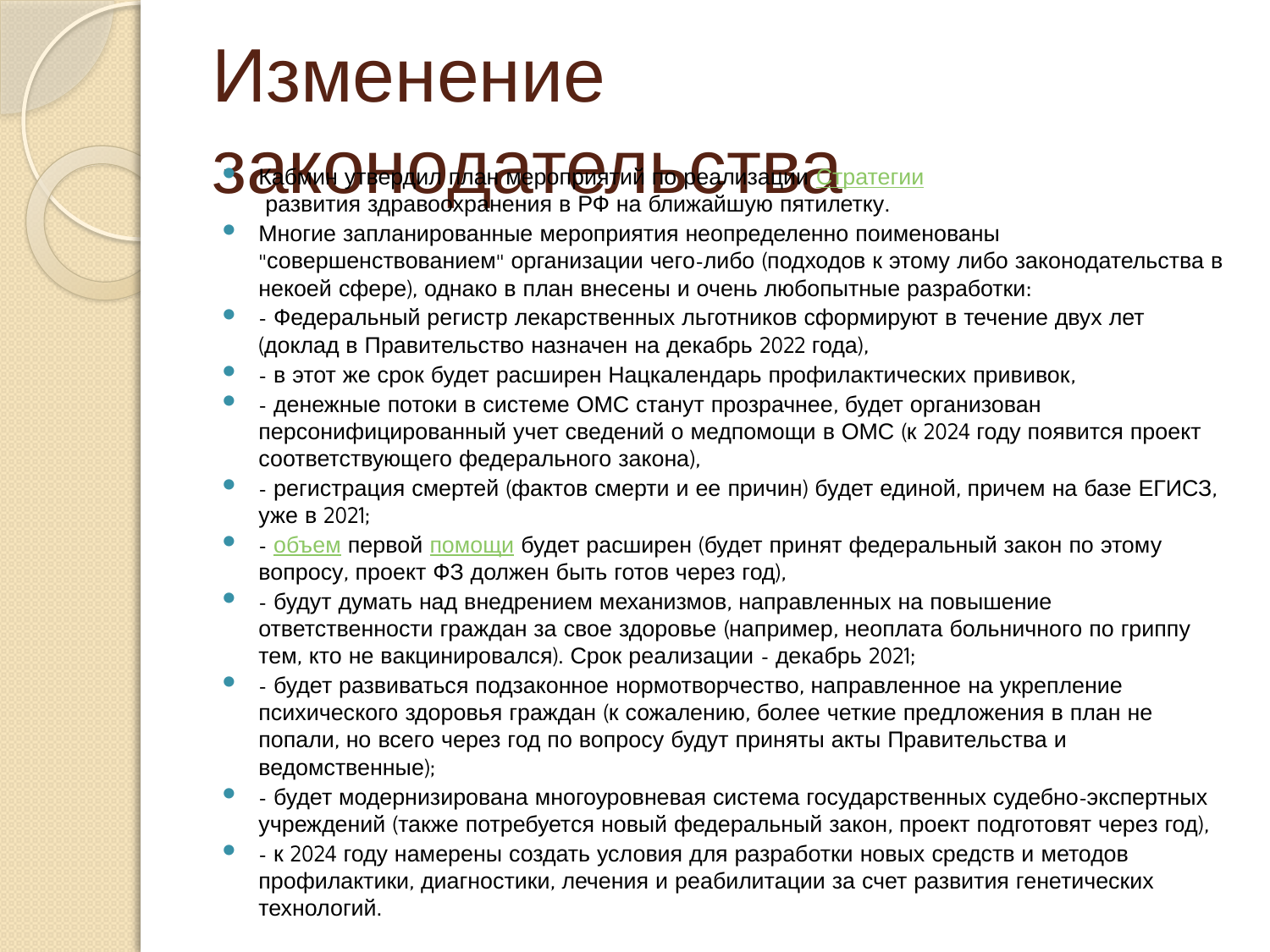

# Изменение законодательства
Кабмин утвердил план мероприятий по реализации Стратегии развития здравоохранения в РФ на ближайшую пятилетку.
Многие запланированные мероприятия неопределенно поименованы "совершенствованием" организации чего-либо (подходов к этому либо законодательства в некоей сфере), однако в план внесены и очень любопытные разработки:
- Федеральный регистр лекарственных льготников сформируют в течение двух лет (доклад в Правительство назначен на декабрь 2022 года),
- в этот же срок будет расширен Нацкалендарь профилактических прививок,
- денежные потоки в системе ОМС станут прозрачнее, будет организован персонифицированный учет сведений о медпомощи в ОМС (к 2024 году появится проект соответствующего федерального закона),
- регистрация смертей (фактов смерти и ее причин) будет единой, причем на базе ЕГИСЗ, уже в 2021;
- объем первой помощи будет расширен (будет принят федеральный закон по этому вопросу, проект ФЗ должен быть готов через год),
- будут думать над внедрением механизмов, направленных на повышение ответственности граждан за свое здоровье (например, неоплата больничного по гриппу тем, кто не вакцинировался). Срок реализации - декабрь 2021;
- будет развиваться подзаконное нормотворчество, направленное на укрепление психического здоровья граждан (к сожалению, более четкие предложения в план не попали, но всего через год по вопросу будут приняты акты Правительства и ведомственные);
- будет модернизирована многоуровневая система государственных судебно-экспертных учреждений (также потребуется новый федеральный закон, проект подготовят через год),
- к 2024 году намерены создать условия для разработки новых средств и методов профилактики, диагностики, лечения и реабилитации за счет развития генетических технологий.